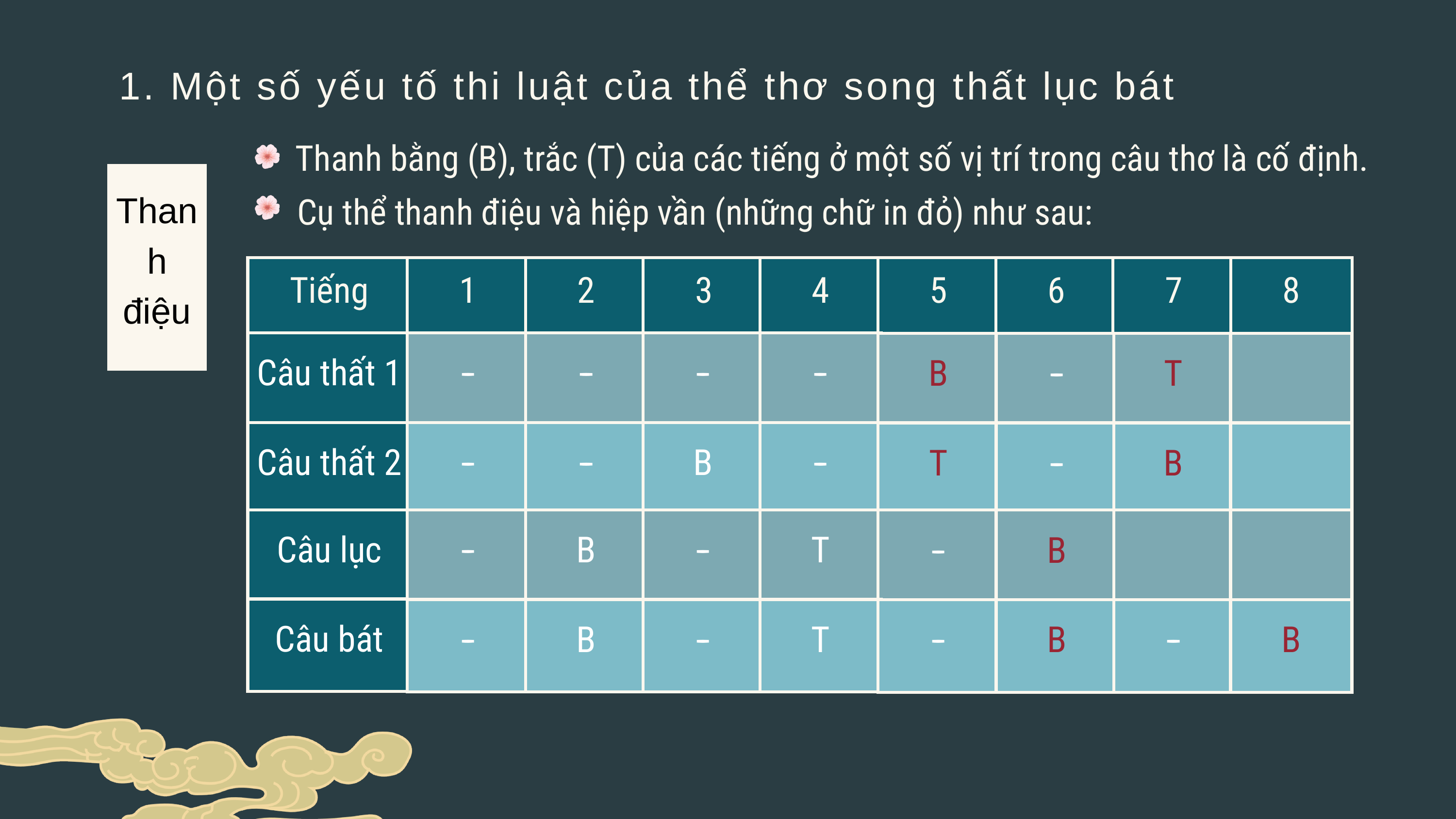

1. Một số yếu tố thi luật của thể thơ song thất lục bát
     Thanh bằng (B), trắc (T) của các tiếng ở một số vị trí trong câu thơ là cố định.

Thanh điệu
Cụ thể thanh điệu và hiệp vần (những chữ in đỏ) như sau:

Tiếng

1

2

3

4

5

6

7

8

Câu thất 1

----

----

----

----

B

----

T

Câu thất 2

----

----

B

----

T

----

B

Câu lục

----

B

----

T

----

B

Câu bát

----

B

----

T

----

B

----

B